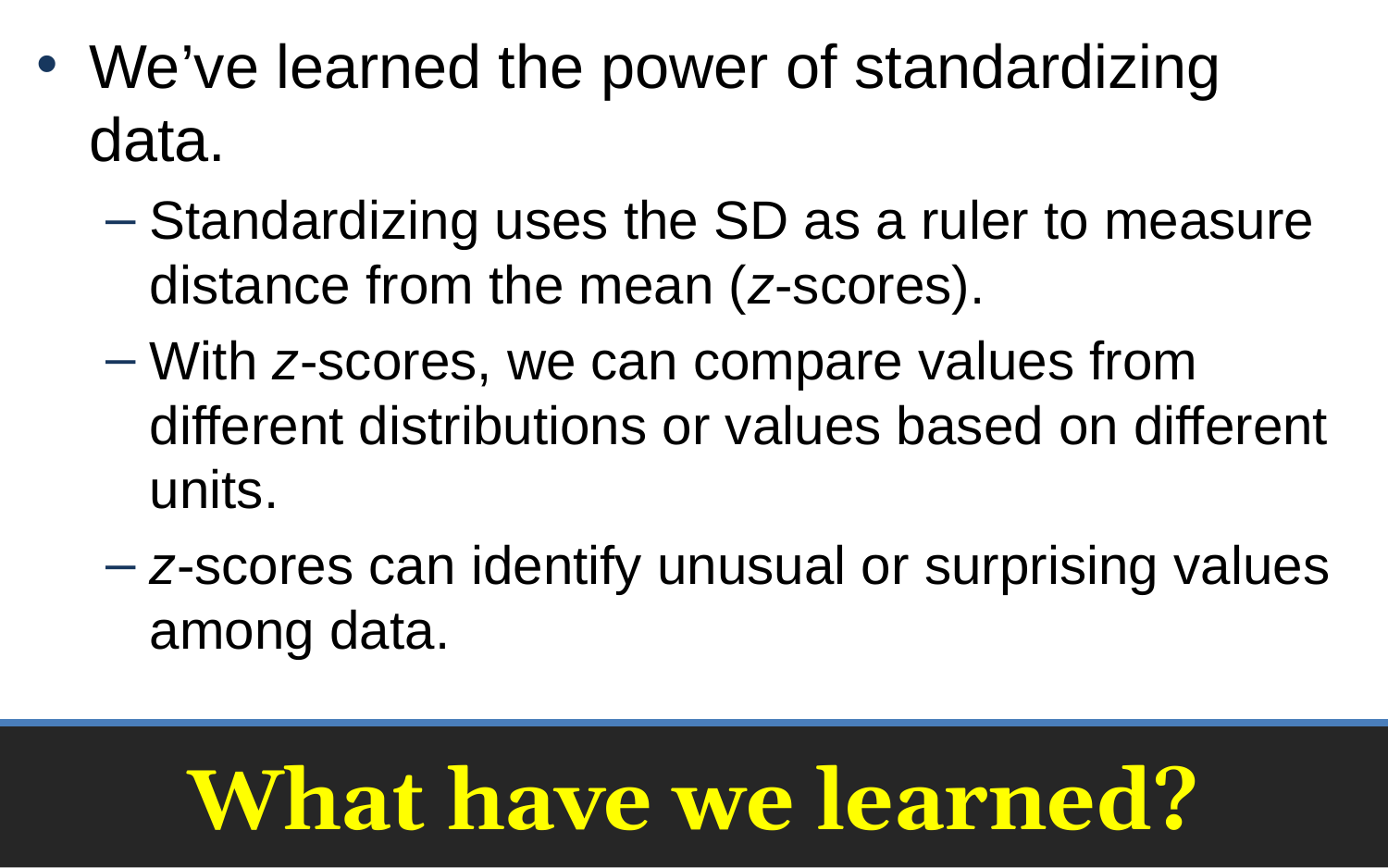

We’ve learned the power of standardizing data.
Standardizing uses the SD as a ruler to measure distance from the mean (z-scores).
With z-scores, we can compare values from different distributions or values based on different units.
z-scores can identify unusual or surprising values among data.
# What have we learned?